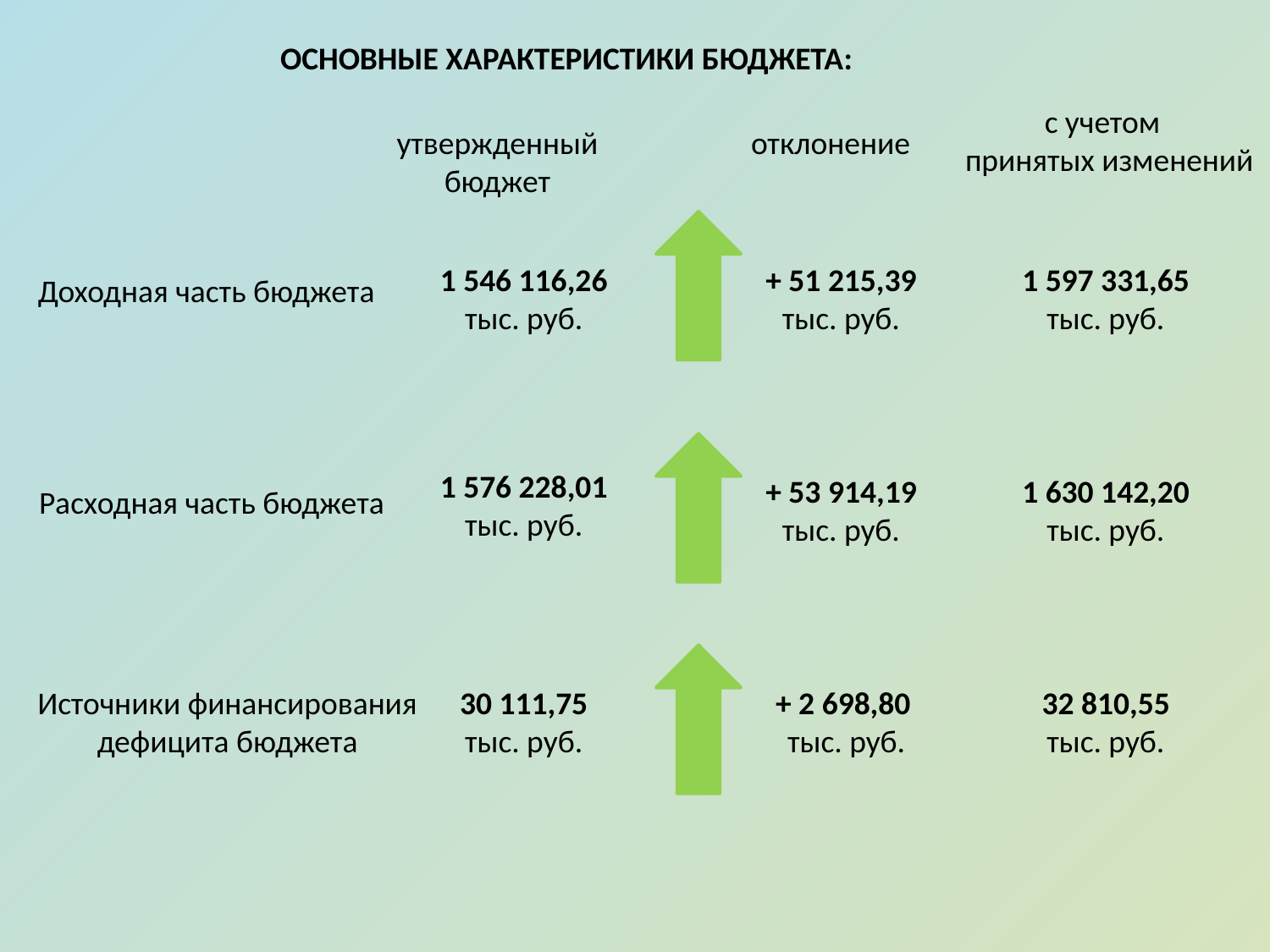

ОСНОВНЫЕ ХАРАКТЕРИСТИКИ БЮДЖЕТА:
с учетом
 принятых изменений
утвержденный бюджет
отклонение

1 546 116,26
тыс. руб.
+ 51 215,39 тыс. руб.
1 597 331,65
тыс. руб.
Доходная часть бюджета

1 576 228,01
тыс. руб.
+ 53 914,19 тыс. руб.
1 630 142,20
тыс. руб.
Расходная часть бюджета

Источники финансирования дефицита бюджета
30 111,75 тыс. руб.
+ 2 698,80
тыс. руб.
32 810,55 тыс. руб.